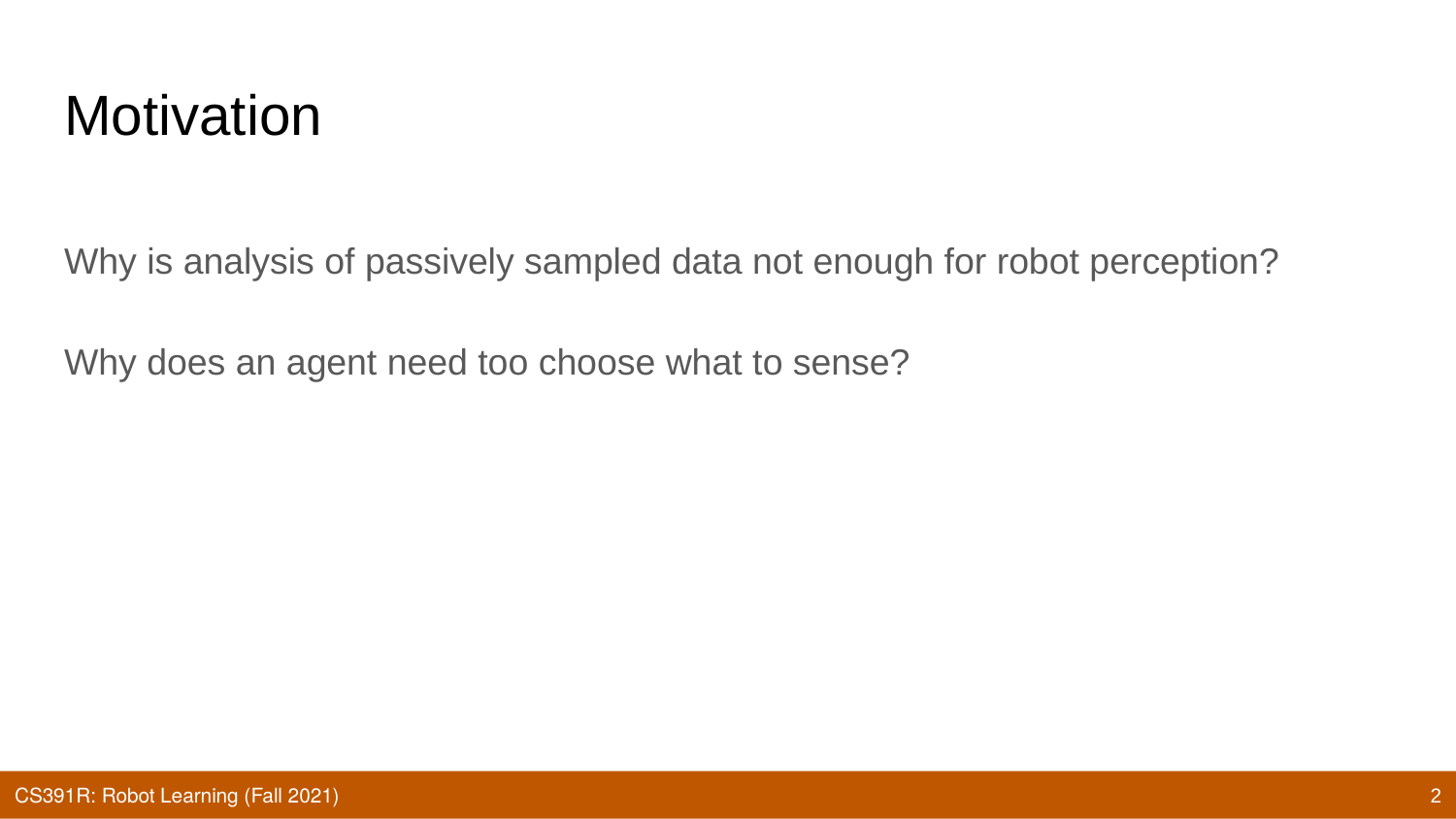

# Motivation

Why is analysis of passively sampled data not enough for robot perception?

Why does an agent need too choose what to sense?

2